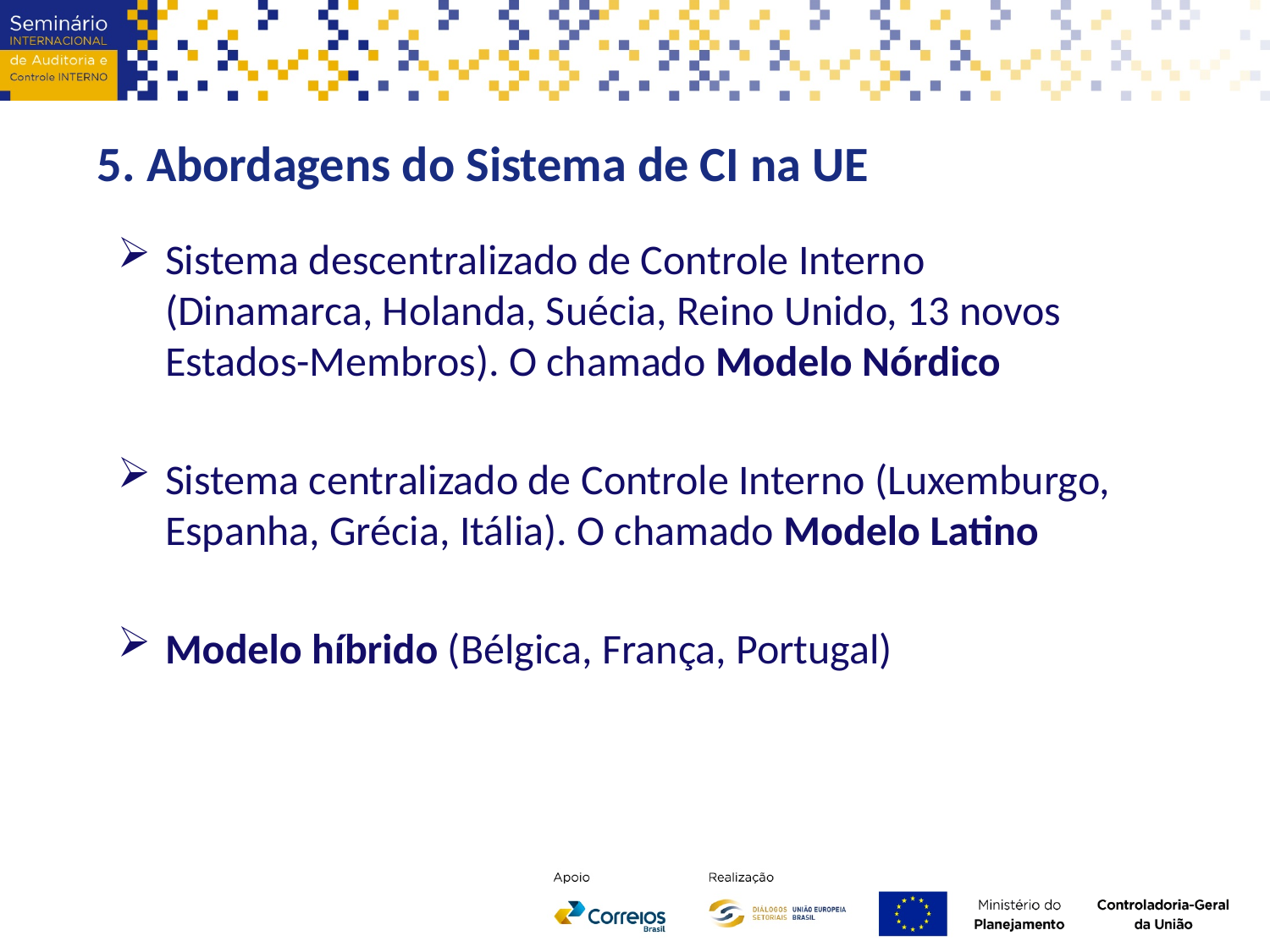

5. Abordagens do Sistema de CI na UE
Sistema descentralizado de Controle Interno (Dinamarca, Holanda, Suécia, Reino Unido, 13 novos Estados-Membros). O chamado Modelo Nórdico

Sistema centralizado de Controle Interno (Luxemburgo, Espanha, Grécia, Itália). O chamado Modelo Latino

Modelo híbrido (Bélgica, França, Portugal)